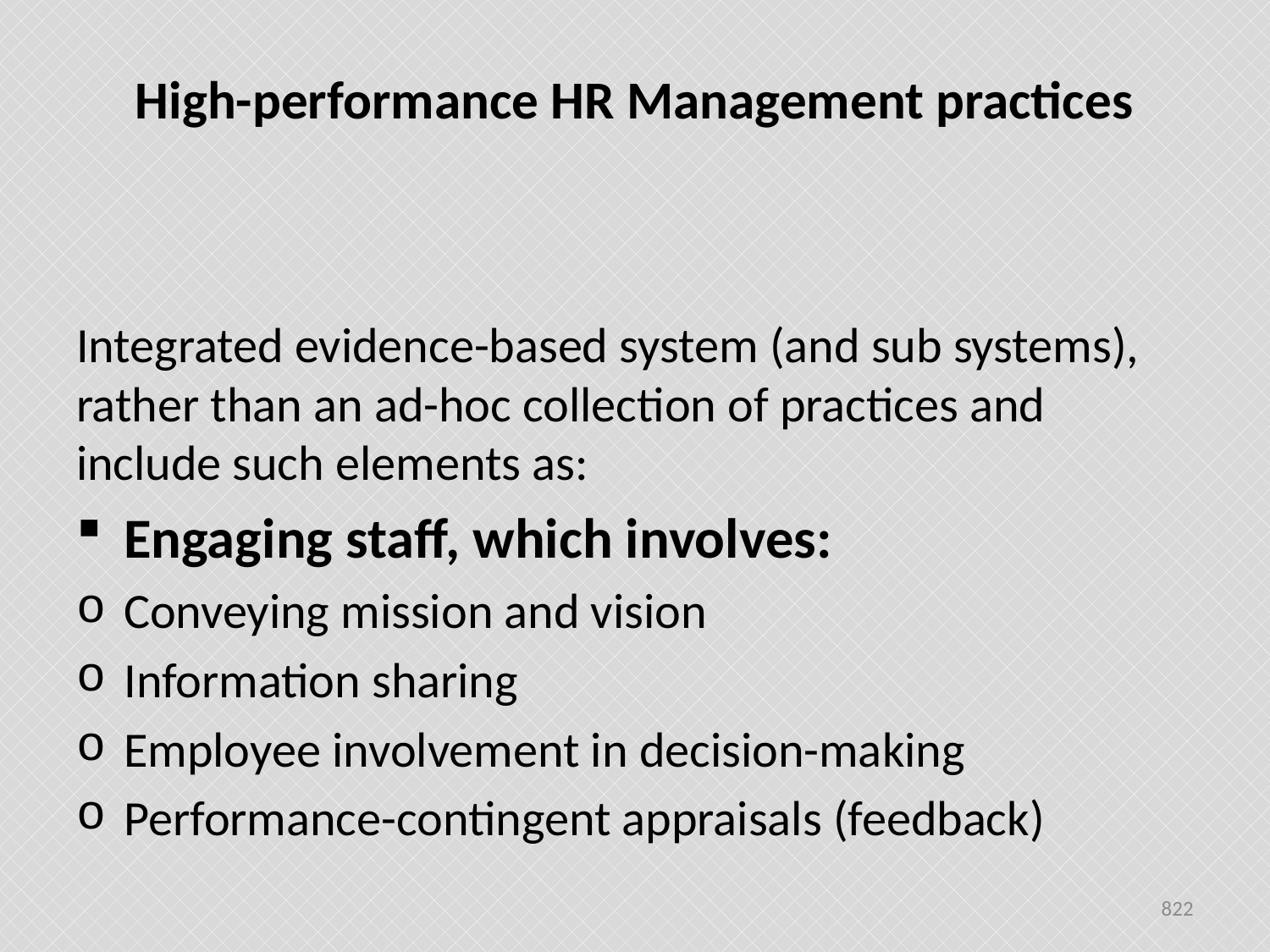

# High-performance HR Management practices
Integrated evidence-based system (and sub systems), rather than an ad-hoc collection of practices and include such elements as:
Engaging staff, which involves:
Conveying mission and vision
Information sharing
Employee involvement in decision-making
Performance-contingent appraisals (feedback)
822